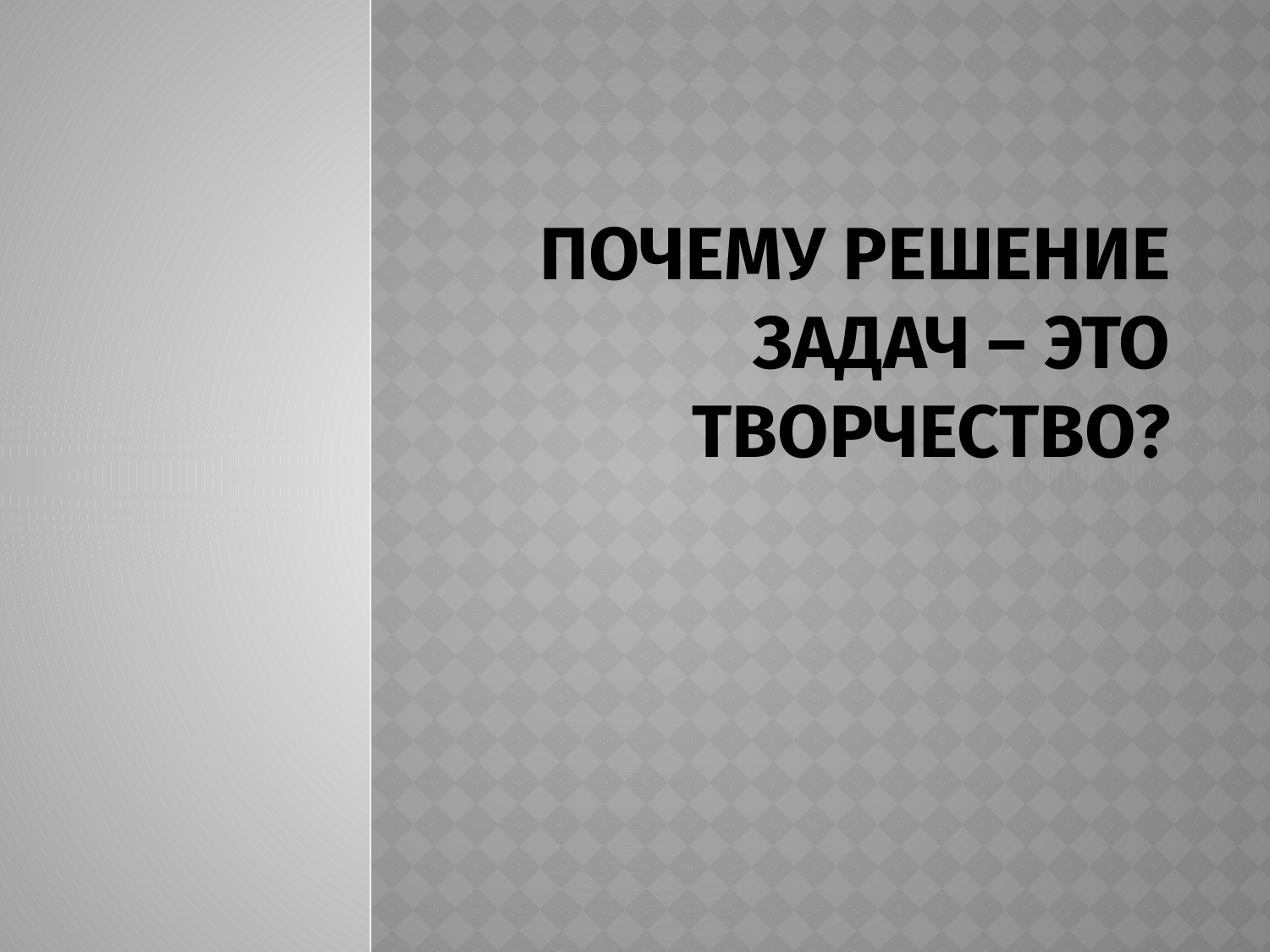

# Почему решение задач – это творчество?